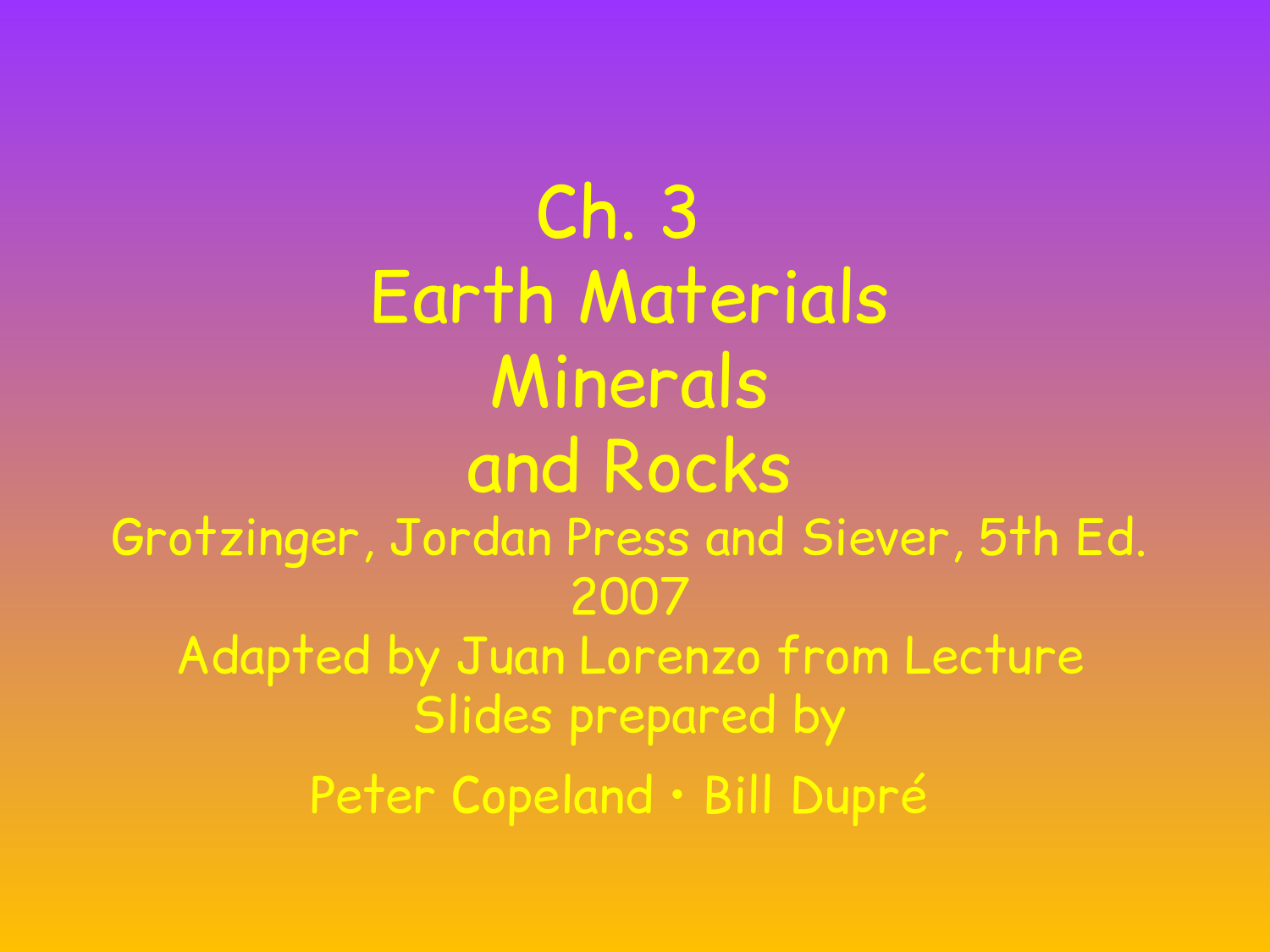

# Ch. 3 Earth Materials Minerals and Rocks Grotzinger, Jordan Press and Siever, 5th Ed. 2007 Adapted by Juan Lorenzo from Lecture Slides prepared by Peter Copeland • Bill Dupré